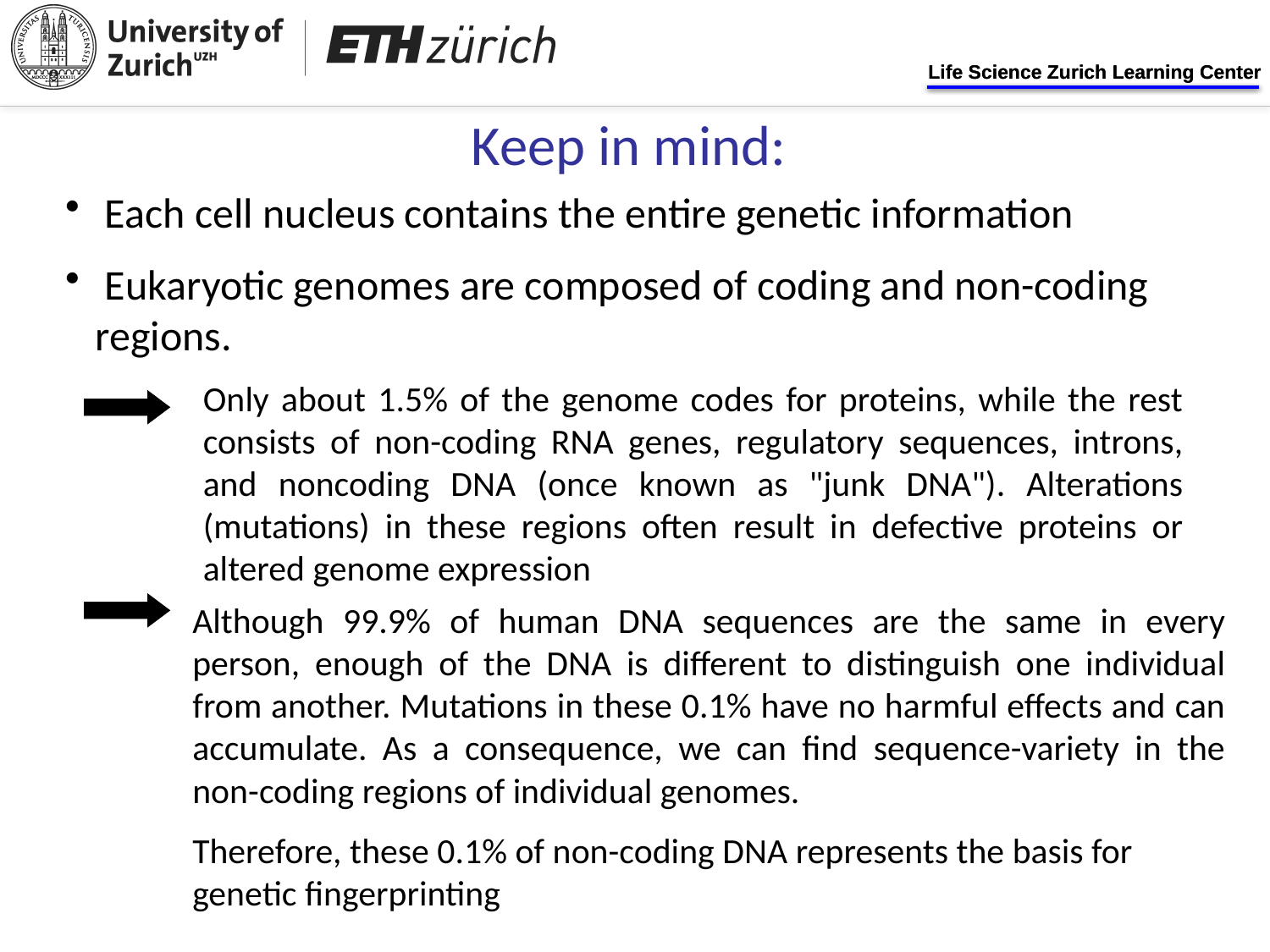

Keep in mind:
 Each cell nucleus contains the entire genetic information
 Eukaryotic genomes are composed of coding and non-coding regions.
Only about 1.5% of the genome codes for proteins, while the rest consists of non-coding RNA genes, regulatory sequences, introns, and noncoding DNA (once known as "junk DNA"). Alterations (mutations) in these regions often result in defective proteins or altered genome expression

Although 99.9% of human DNA sequences are the same in every person, enough of the DNA is different to distinguish one individual from another. Mutations in these 0.1% have no harmful effects and can accumulate. As a consequence, we can find sequence-variety in the non-coding regions of individual genomes.
Therefore, these 0.1% of non-coding DNA represents the basis for genetic fingerprinting